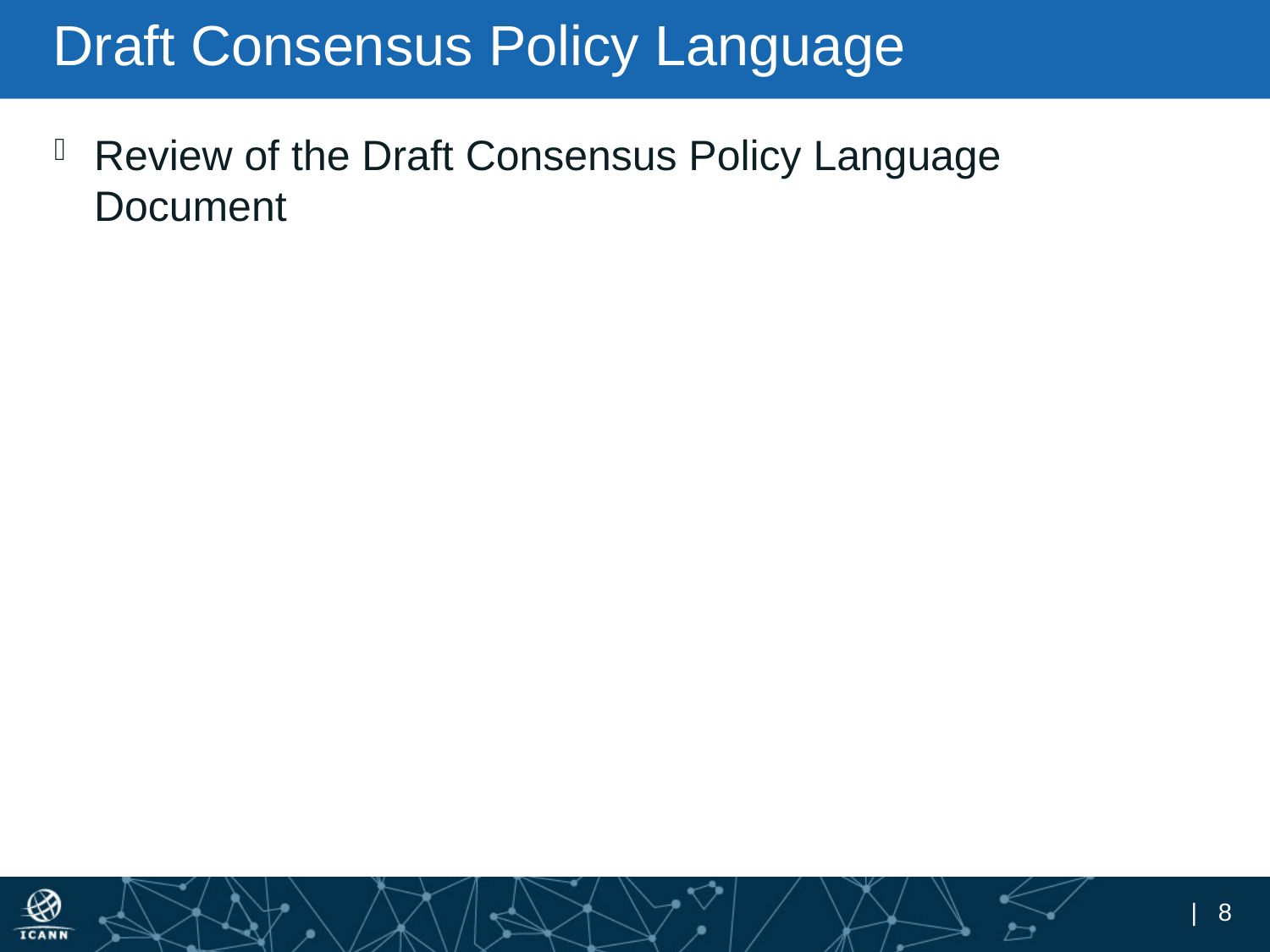

# Draft Consensus Policy Language
Review of the Draft Consensus Policy Language Document